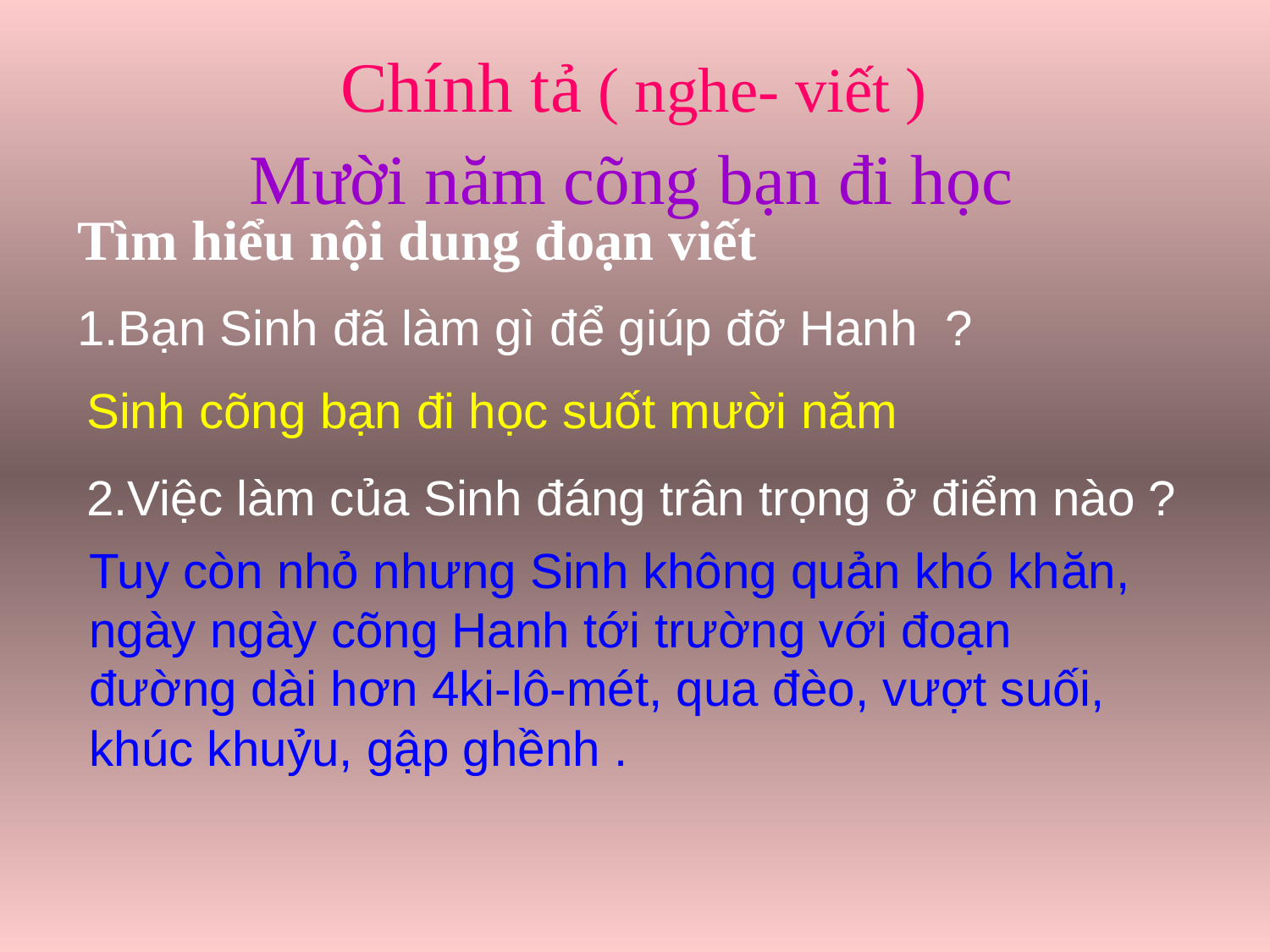

Chính tả ( nghe- viết )
Mười năm cõng bạn đi học
Tìm hiểu nội dung đoạn viết
1.Bạn Sinh đã làm gì để giúp đỡ Hanh  ?

Sinh cõng bạn đi học suốt mười năm
2.Việc làm của Sinh đáng trân trọng ở điểm nào ?
Tuy còn nhỏ nhưng Sinh không quản khó khăn, ngày ngày cõng Hanh tới trường với đoạn đường dài hơn 4ki-lô-mét, qua đèo, vượt suối, khúc khuỷu, gập ghềnh .